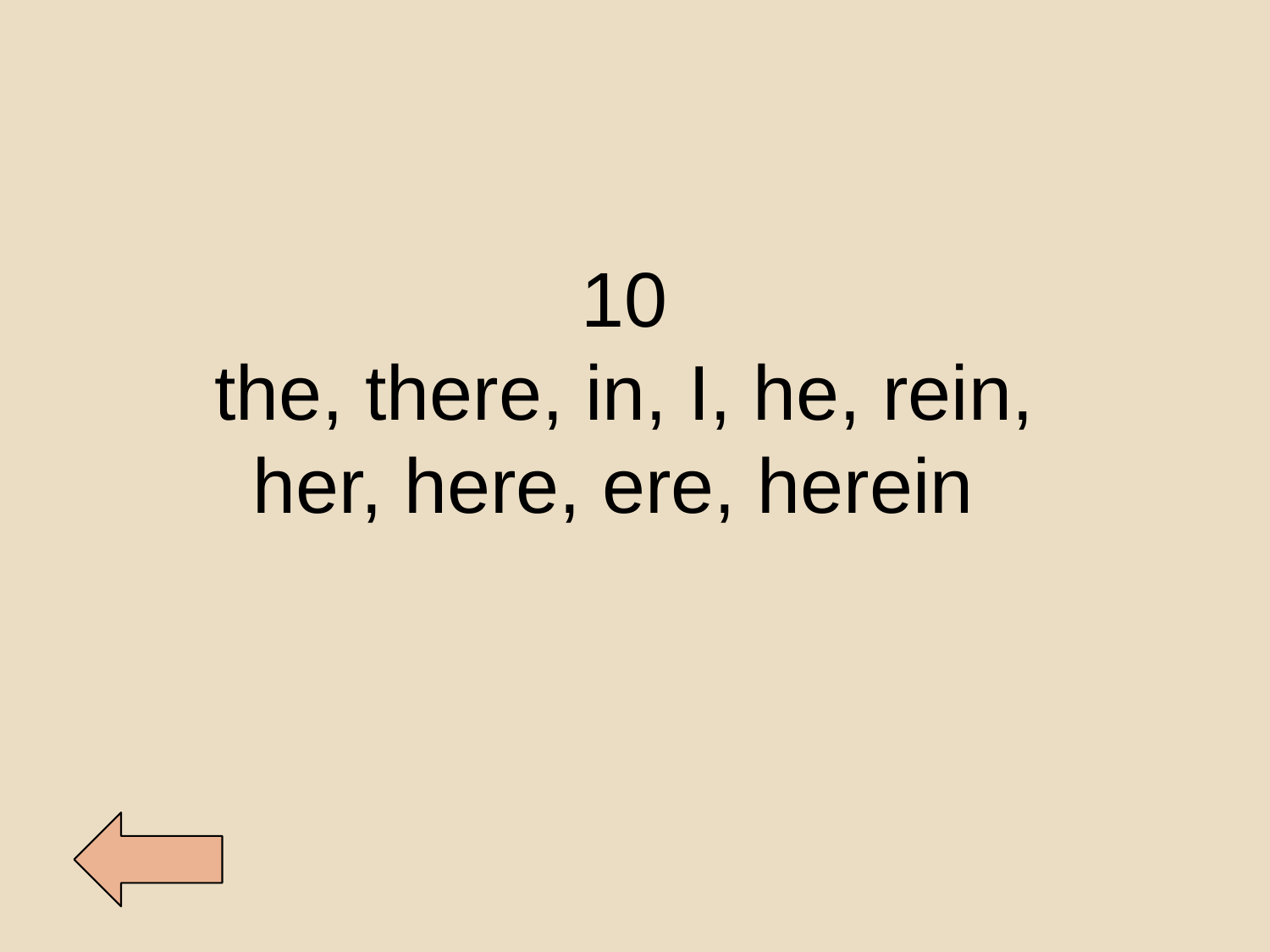

10
the, there, in, I, he, rein, her, here, ere, herein